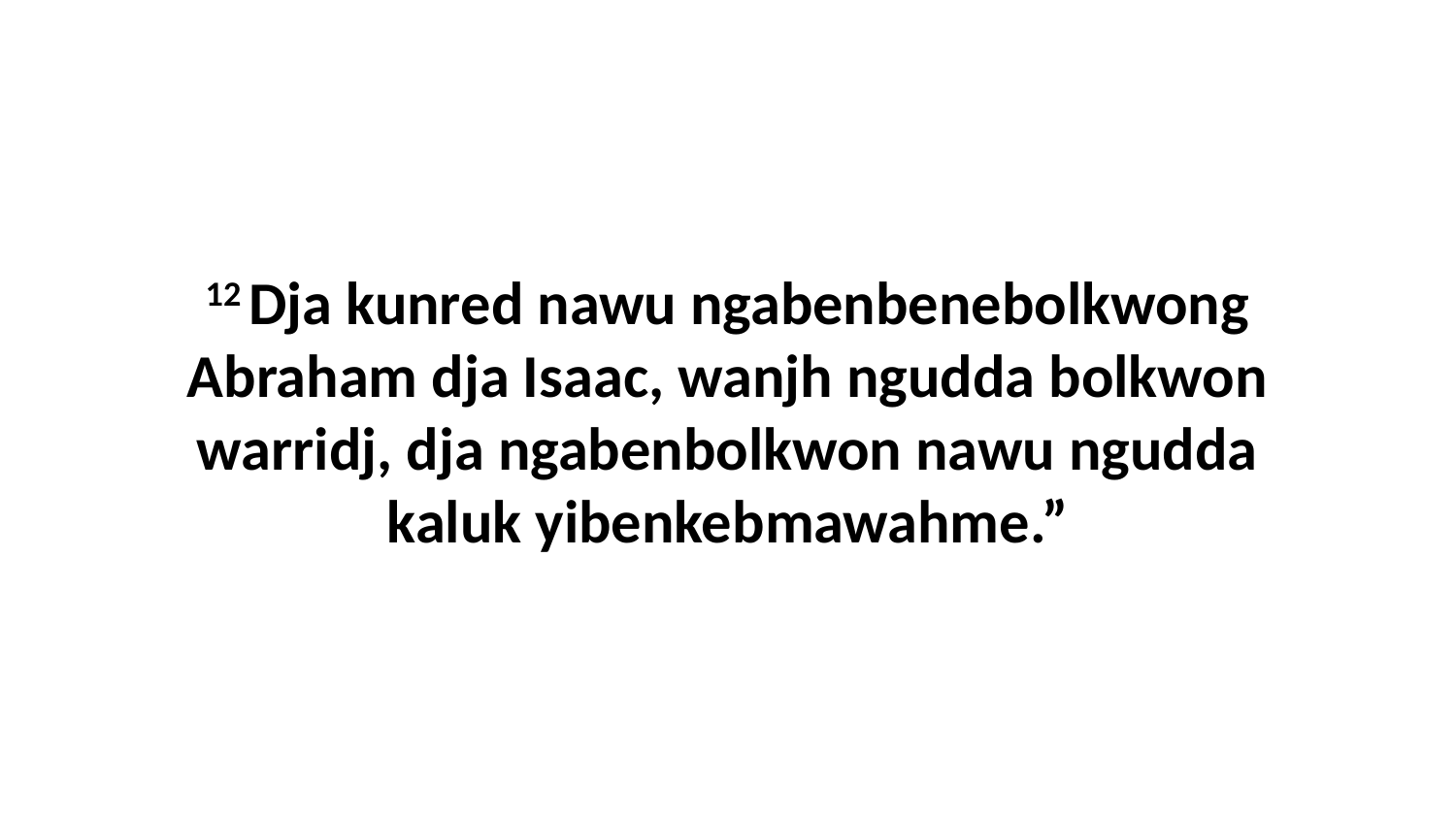

12 Dja kunred nawu ngabenbenebolkwong Abraham dja Isaac, wanjh ngudda bolkwon warridj, dja ngabenbolkwon nawu ngudda kaluk yibenkebmawahme.”